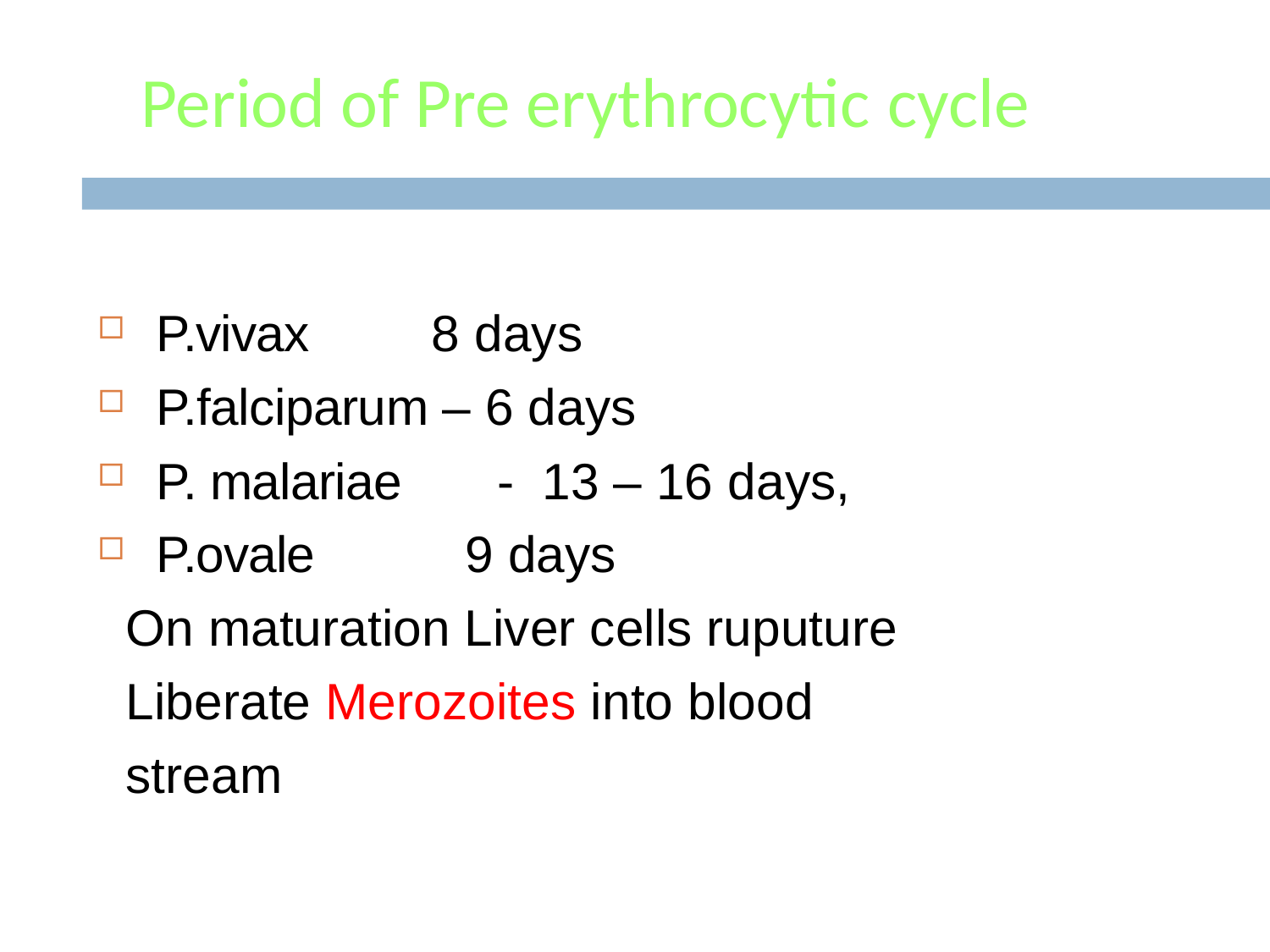

# Period of Pre erythrocytic cycle

 P.vivax	8 days
 P.falciparum – 6 days
 P. malariae	-	13 – 16 days,
 P.ovale	9 days
On maturation Liver cells ruputure  Liberate Merozoites into blood stream